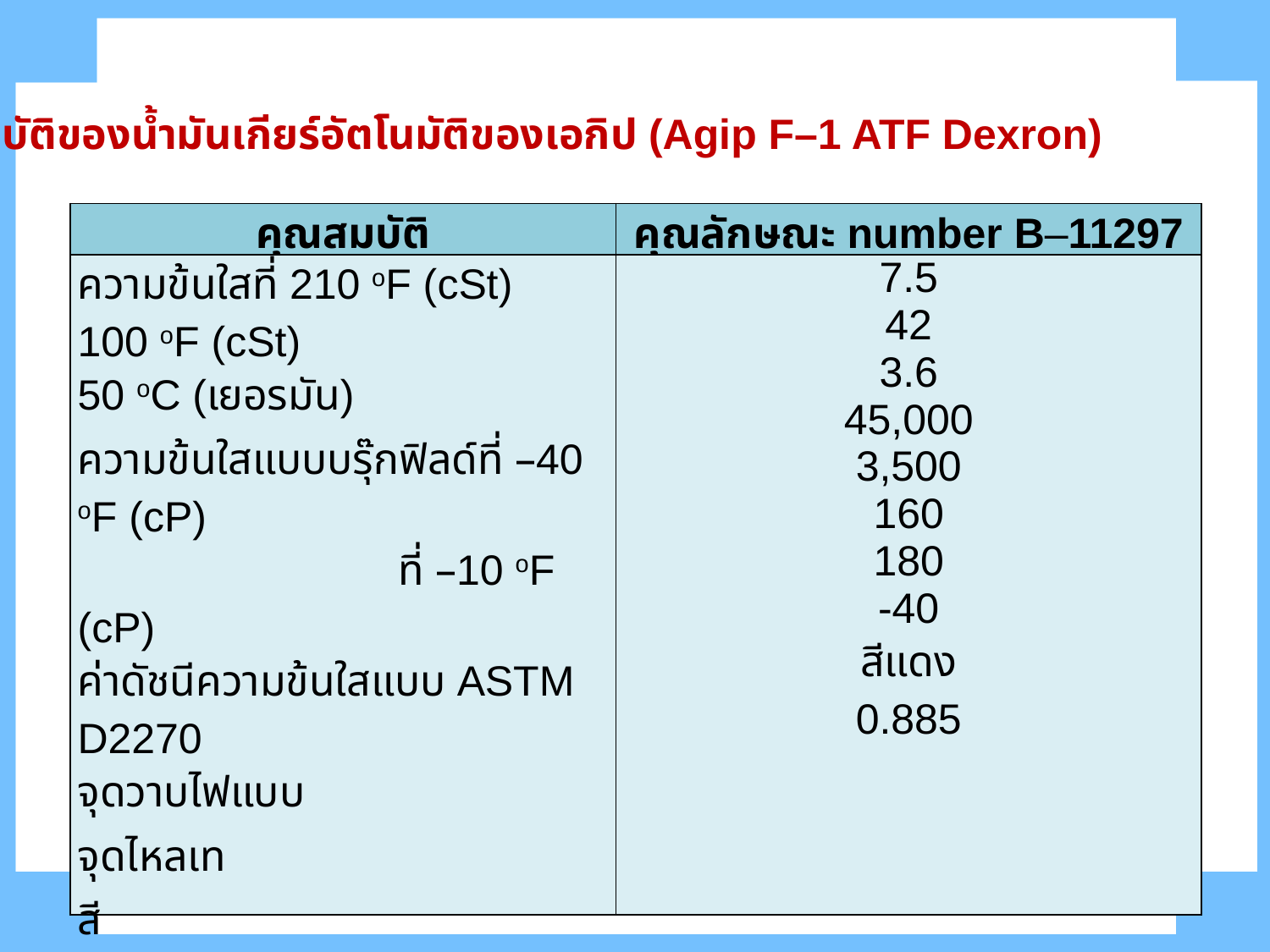

คุณสมบัติของน้ำมันเกียร์อัตโนมัติของเอกิป (Agip F–1 ATF Dexron)
| คุณสมบัติ | คุณลักษณะ number B–11297 |
| --- | --- |
| ความข้นใสที่ 210 oF (cSt) 100 oF (cSt) 50 oC (เยอรมัน) ความข้นใสแบบบรุ๊กฟิลด์ที่ –40 oF (cP) ที่ –10 oF (cP) ค่าดัชนีความข้นใสแบบ ASTM D2270 จุดวาบไฟแบบ จุดไหลเท สี ความถ่วงจำเพาะที่ 15 oC/15 oC | 7.5 42 3.6 45,000 3,500 160 180 -40 สีแดง 0.885 |